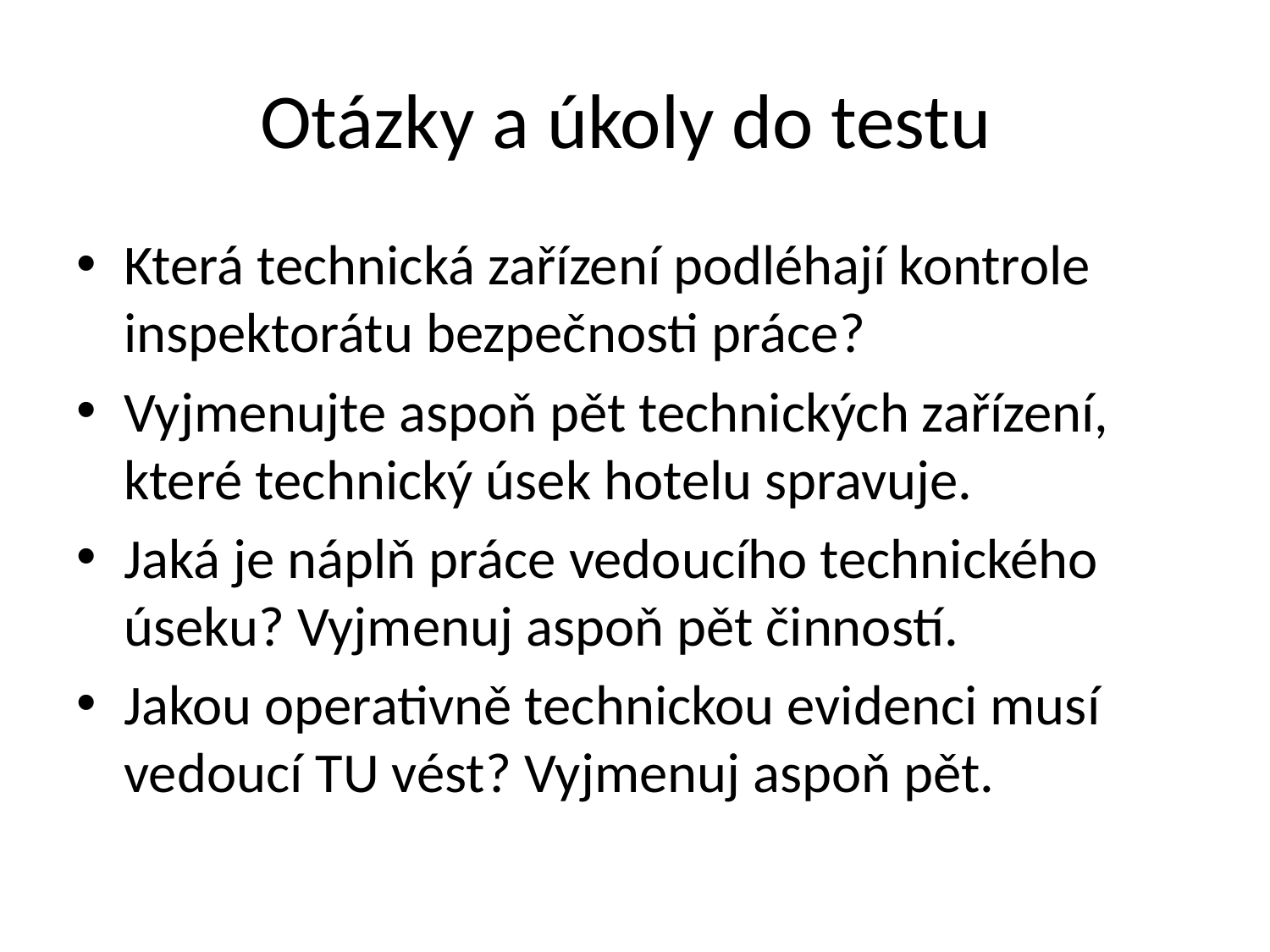

# Otázky a úkoly do testu
Která technická zařízení podléhají kontrole inspektorátu bezpečnosti práce?
Vyjmenujte aspoň pět technických zařízení, které technický úsek hotelu spravuje.
Jaká je náplň práce vedoucího technického úseku? Vyjmenuj aspoň pět činností.
Jakou operativně technickou evidenci musí vedoucí TU vést? Vyjmenuj aspoň pět.